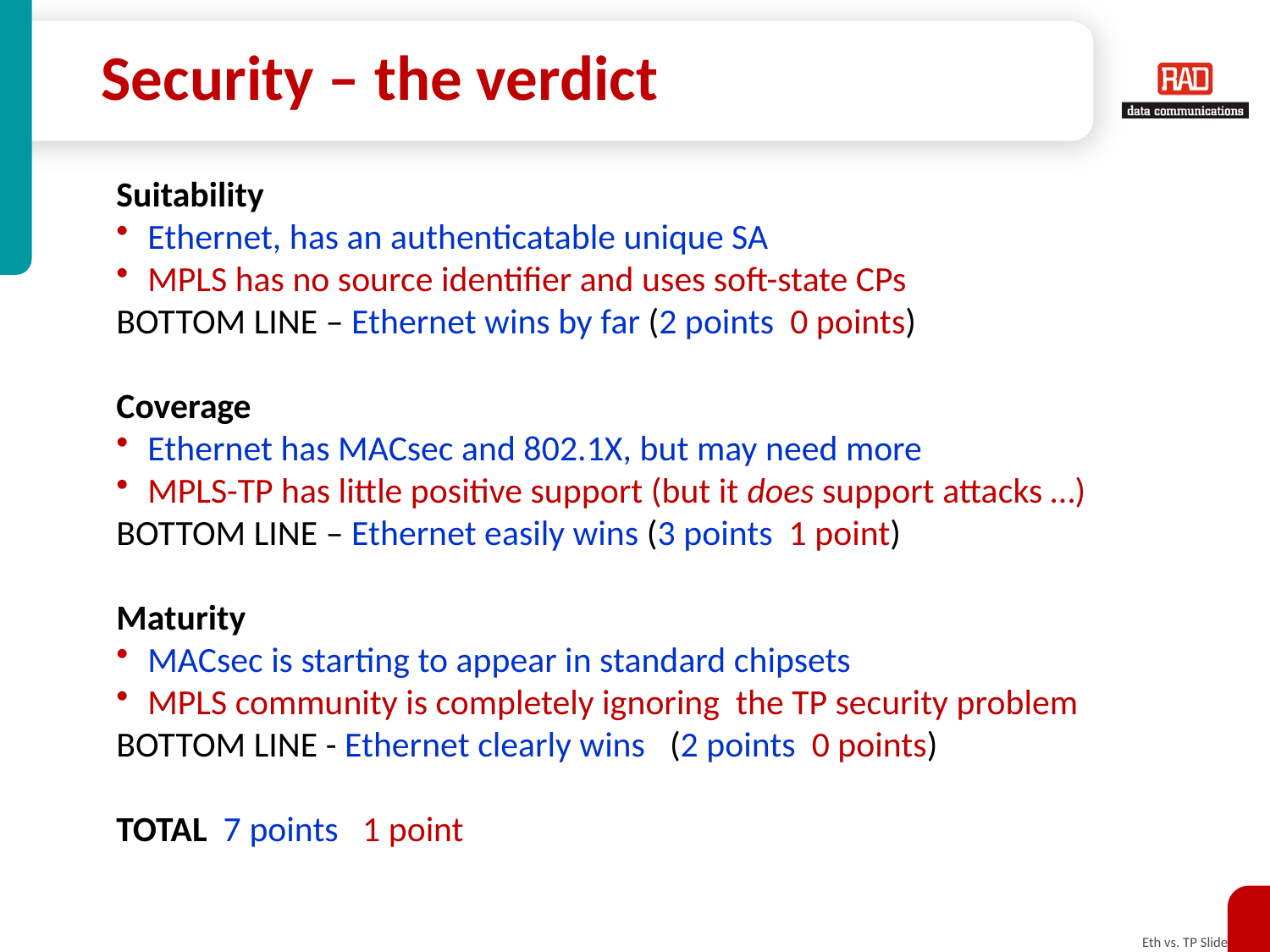

# Security – the verdict
Suitability
Ethernet, has an authenticatable unique SA
MPLS has no source identifier and uses soft-state CPs
BOTTOM LINE – Ethernet wins by far (2 points  0 points)

Coverage
Ethernet has MACsec and 802.1X, but may need more
MPLS-TP has little positive support (but it does support attacks …)
BOTTOM LINE – Ethernet easily wins (3 points  1 point)

Maturity
MACsec is starting to appear in standard chipsets
MPLS community is completely ignoring  the TP security problem
BOTTOM LINE - Ethernet clearly wins   (2 points  0 points)

TOTAL  7 points   1 point